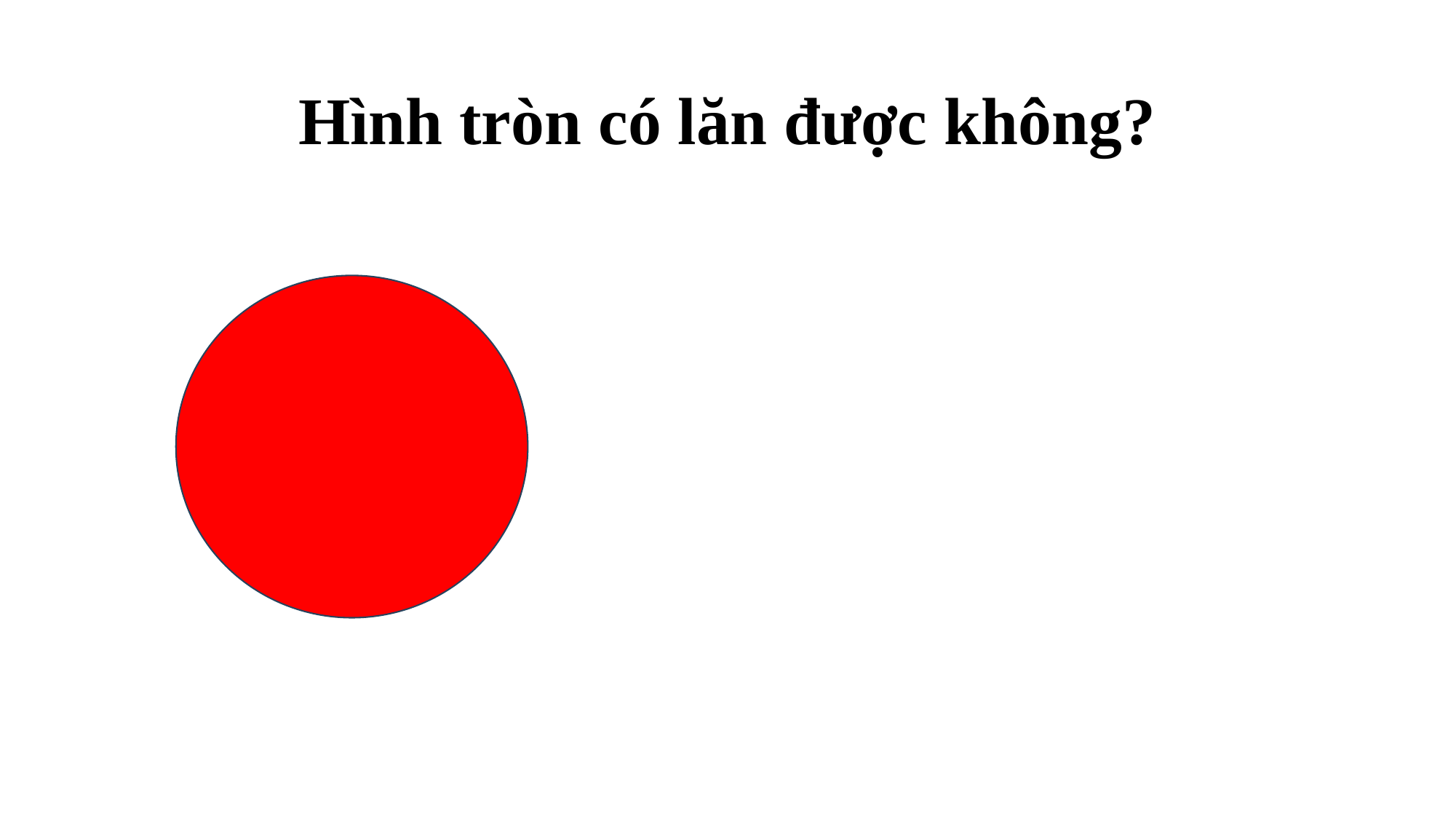

# Hình tròn có lăn được không?